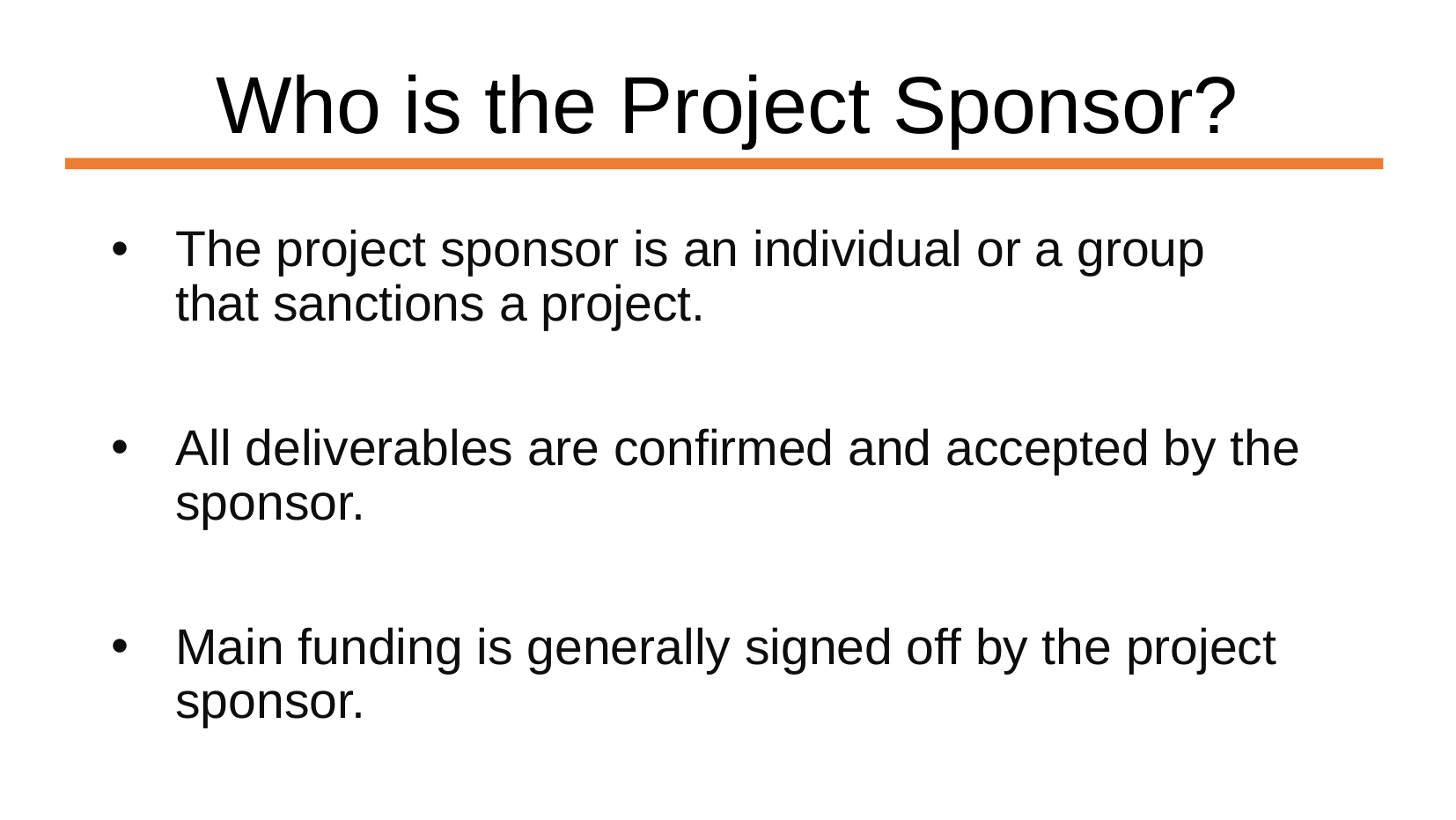

Who is the Project Sponsor?

The project sponsor is an individual or a group that sanctions a project.

All deliverables are confirmed and accepted by the sponsor.

Main funding is generally signed off by the project sponsor.